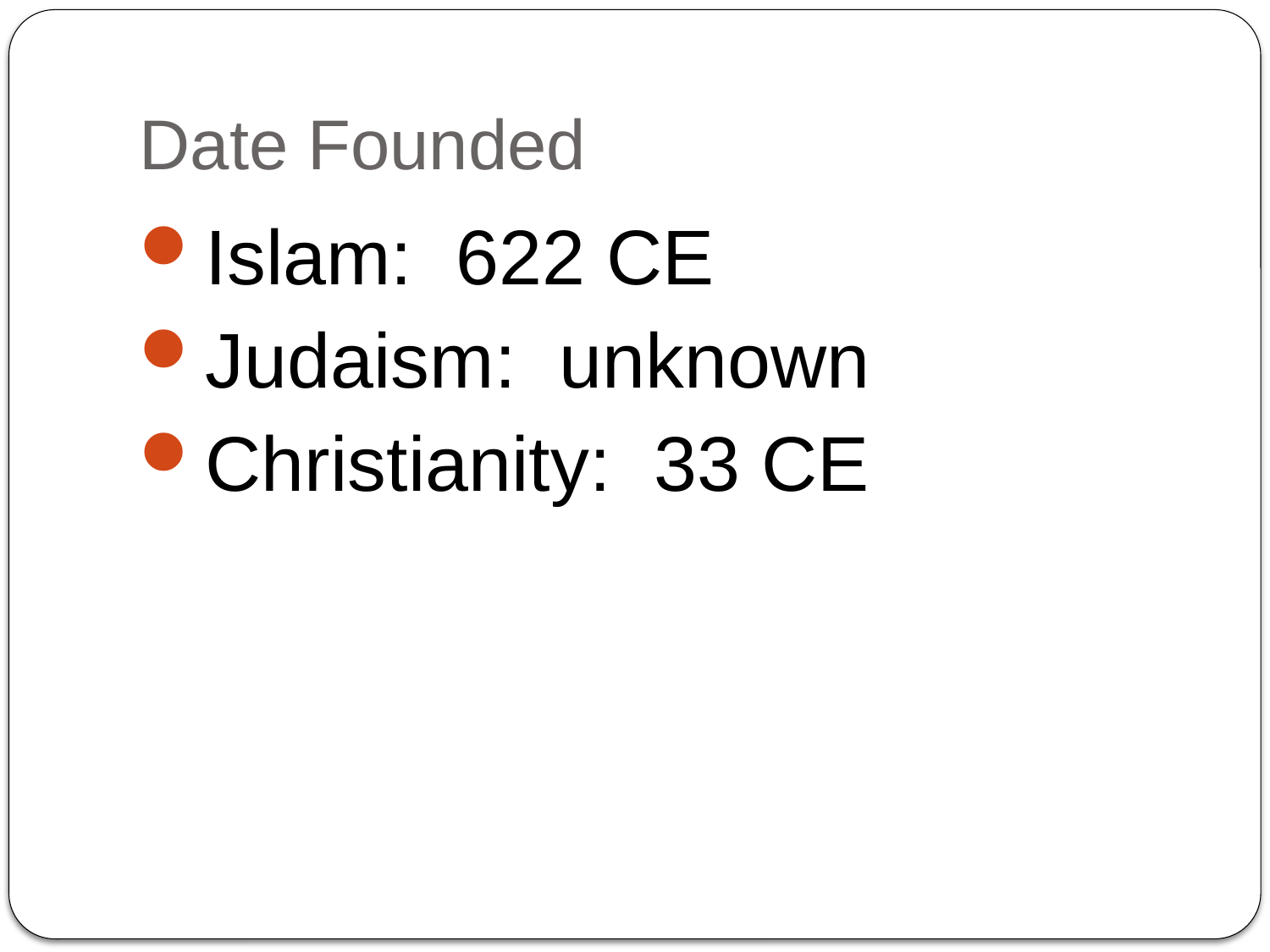

# Date Founded
Islam:  622 CE
Judaism:  unknown
Christianity:  33 CE